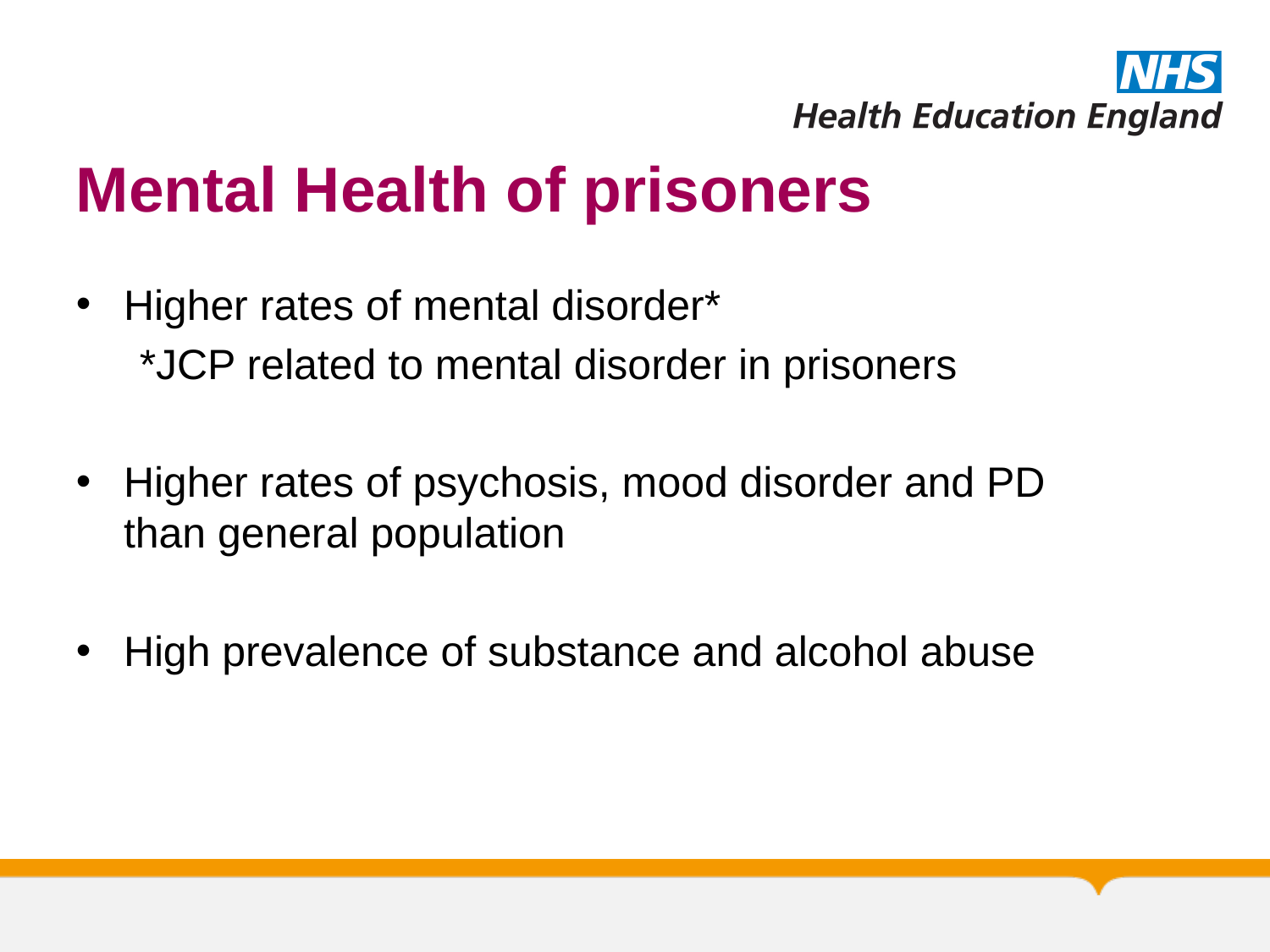

# Mental Health of prisoners
Higher rates of mental disorder*
*JCP related to mental disorder in prisoners

Higher rates of psychosis, mood disorder and PD than general population

High prevalence of substance and alcohol abuse